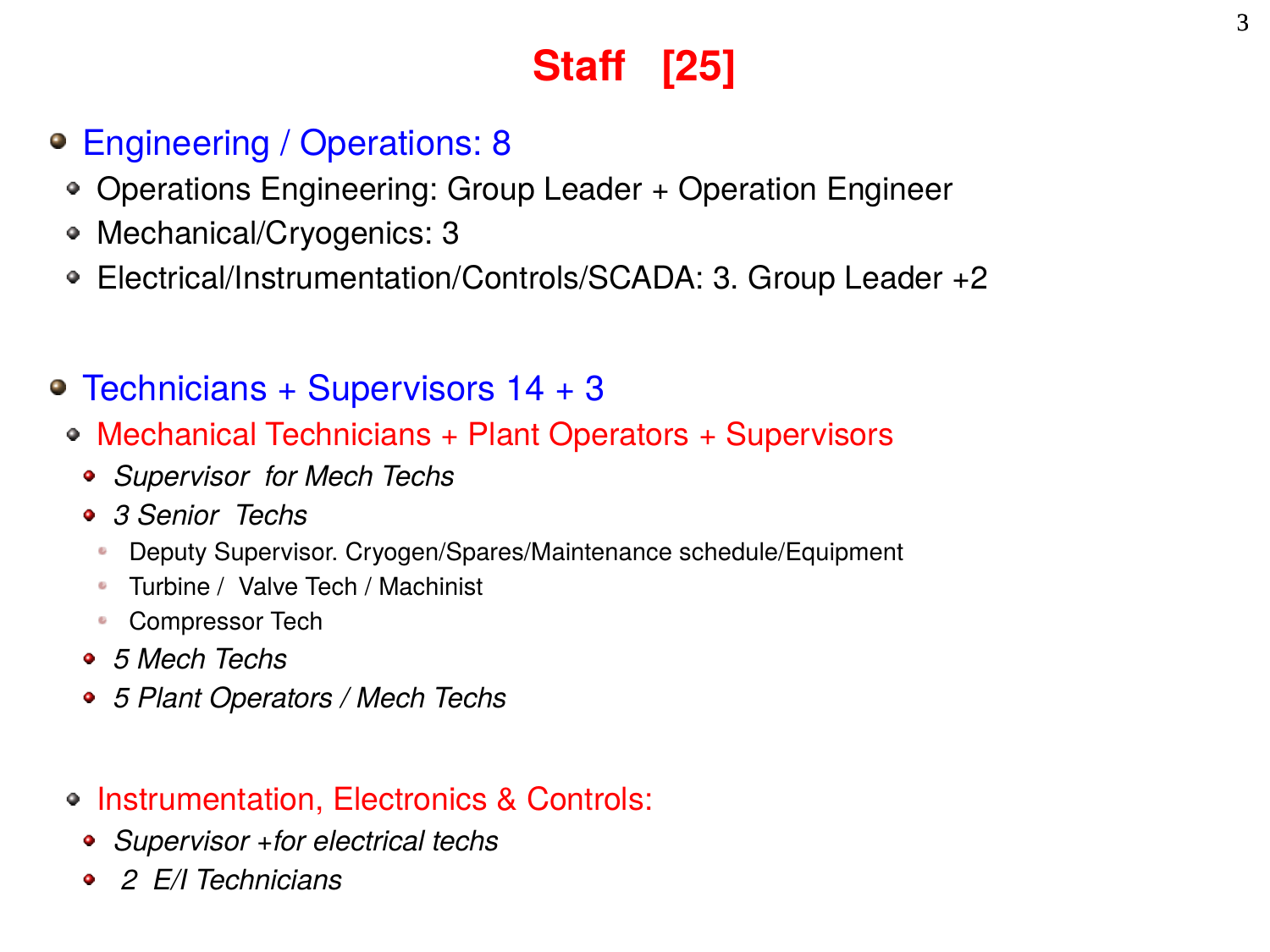

# Staff   [25]
Engineering / Operations: 8
Operations Engineering: Group Leader + Operation Engineer
Mechanical/Cryogenics: 3
Electrical/Instrumentation/Controls/SCADA: 3. Group Leader +2

Technicians + Supervisors 14 + 3
Mechanical Technicians + Plant Operators + Supervisors
Supervisor  for Mech Techs
3 Senior  Techs
Deputy Supervisor. Cryogen/Spares/Maintenance schedule/Equipment
Turbine /  Valve Tech / Machinist
Compressor Tech
5 Mech Techs
5 Plant Operators / Mech Techs

Instrumentation, Electronics & Controls:
Supervisor +for electrical techs
 2  E/I Technicians